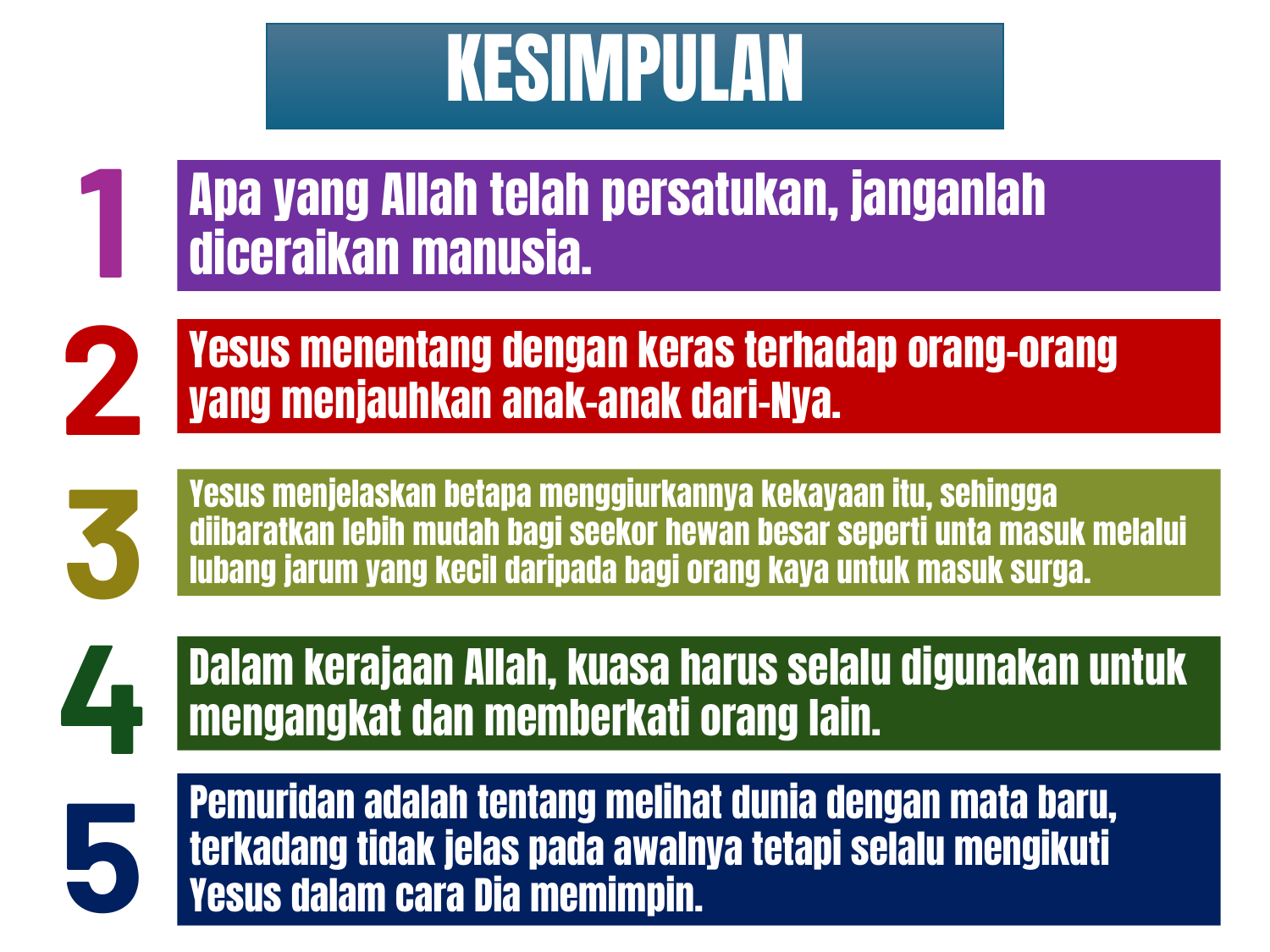

KESIMPULAN
1
Apa yang Allah telah persatukan, janganlah diceraikan manusia.
2
Yesus menentang dengan keras terhadap orang-orang yang menjauhkan anak-anak dari-Nya.
3
Yesus menjelaskan betapa menggiurkannya kekayaan itu, sehingga diibaratkan lebih mudah bagi seekor hewan besar seperti unta masuk melalui lubang jarum yang kecil daripada bagi orang kaya untuk masuk surga.
4
Dalam kerajaan Allah, kuasa harus selalu digunakan untuk mengangkat dan memberkati orang lain.
5
Pemuridan adalah tentang melihat dunia dengan mata baru, terkadang tidak jelas pada awalnya tetapi selalu mengikuti Yesus dalam cara Dia memimpin.